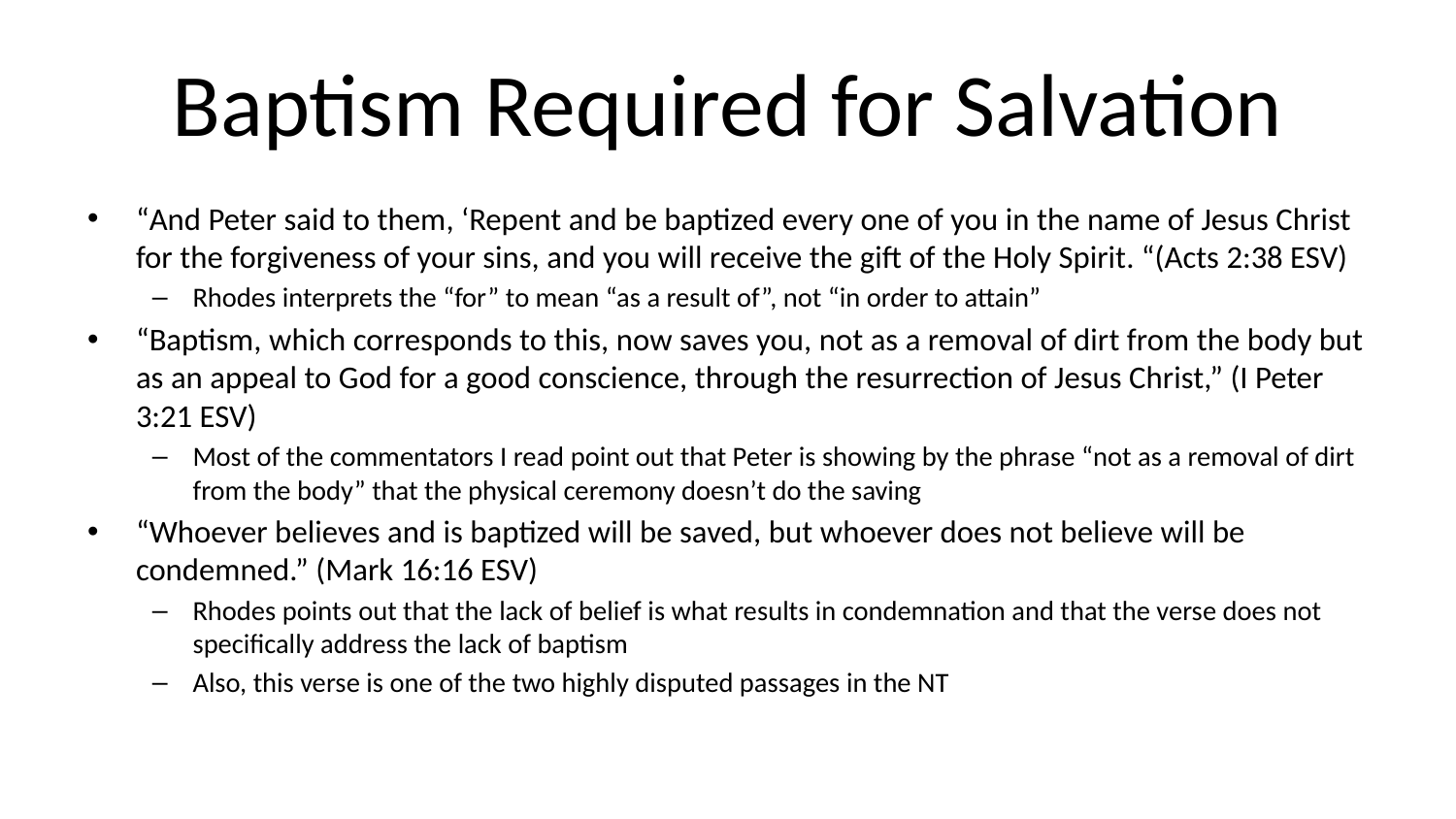

# Baptism Required for Salvation
“And Peter said to them, ‘Repent and be baptized every one of you in the name of Jesus Christ for the forgiveness of your sins, and you will receive the gift of the Holy Spirit. “(Acts 2:38 ESV)
Rhodes interprets the “for” to mean “as a result of”, not “in order to attain”
“Baptism, which corresponds to this, now saves you, not as a removal of dirt from the body but as an appeal to God for a good conscience, through the resurrection of Jesus Christ,” (I Peter 3:21 ESV)
Most of the commentators I read point out that Peter is showing by the phrase “not as a removal of dirt from the body” that the physical ceremony doesn’t do the saving
“Whoever believes and is baptized will be saved, but whoever does not believe will be condemned.” (Mark 16:16 ESV)
Rhodes points out that the lack of belief is what results in condemnation and that the verse does not specifically address the lack of baptism
Also, this verse is one of the two highly disputed passages in the NT